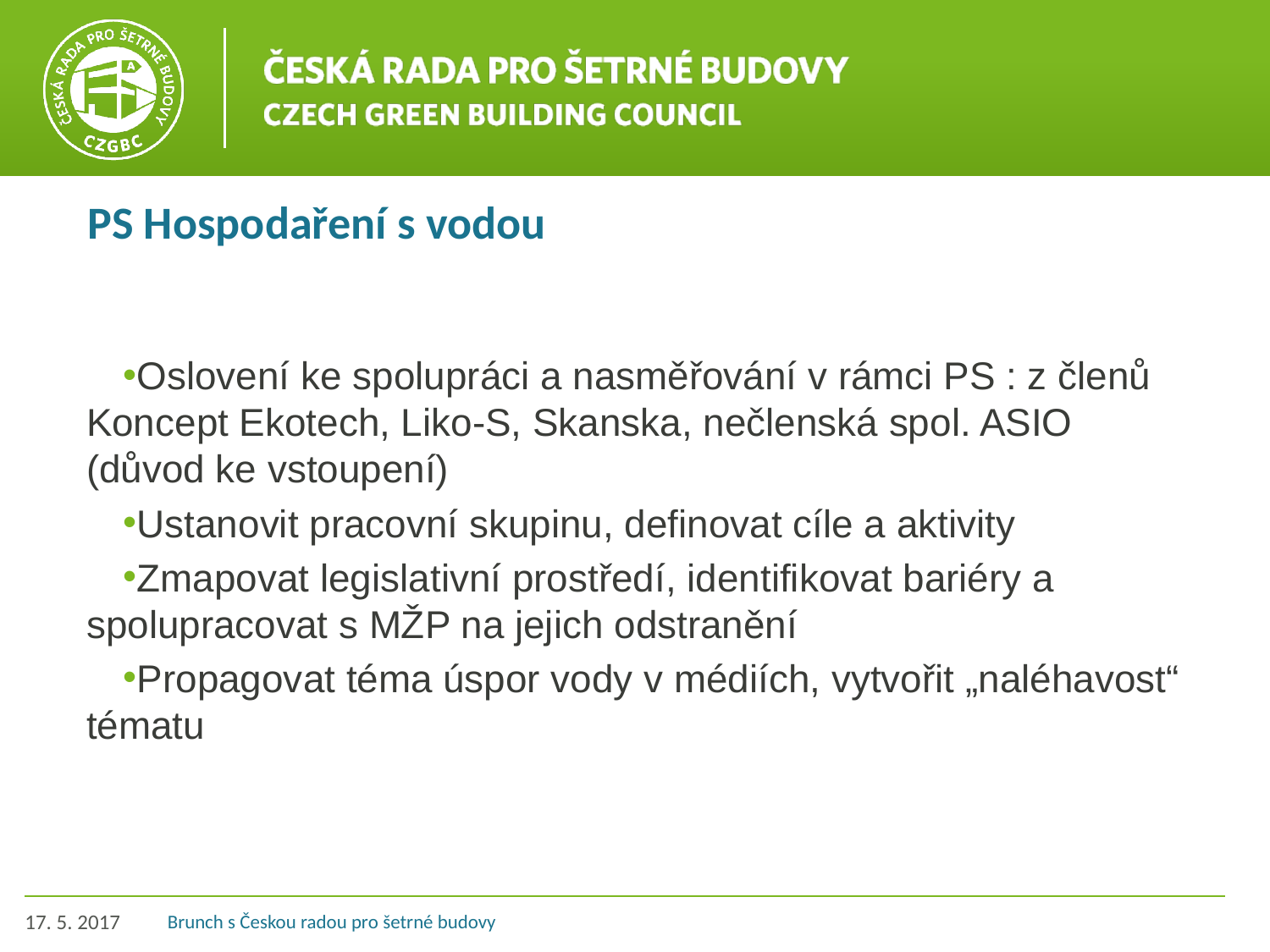

# PS Hospodaření s vodou
Oslovení ke spolupráci a nasměřování v rámci PS : z členů Koncept Ekotech, Liko-S, Skanska, nečlenská spol. ASIO (důvod ke vstoupení)
Ustanovit pracovní skupinu, definovat cíle a aktivity
Zmapovat legislativní prostředí, identifikovat bariéry a spolupracovat s MŽP na jejich odstranění
Propagovat téma úspor vody v médiích, vytvořit „naléhavost“ tématu
17. 5. 2017
Brunch s Českou radou pro šetrné budovy